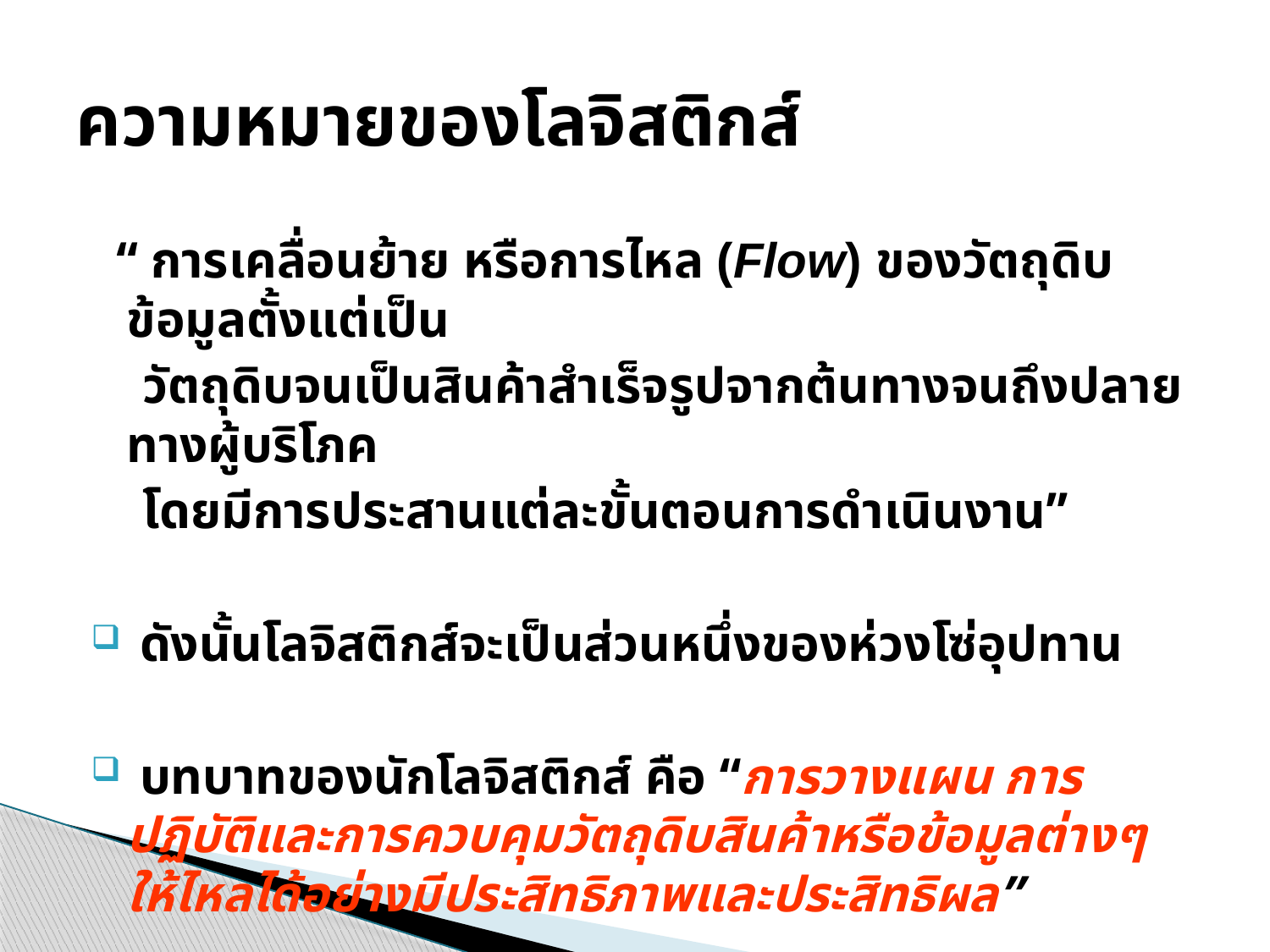

# ความหมายของโลจิสติกส์
  “ การเคลื่อนย้าย หรือการไหล (Flow) ของวัตถุดิบ ข้อมูลตั้งแต่เป็น
    วัตถุดิบจนเป็นสินค้าสำเร็จรูปจากต้นทางจนถึงปลายทางผู้บริโภค
    โดยมีการประสานแต่ละขั้นตอนการดำเนินงาน”

 ดังนั้นโลจิสติกส์จะเป็นส่วนหนึ่งของห่วงโซ่อุปทาน

 บทบาทของนักโลจิสติกส์ คือ “การวางแผน การปฏิบัติและการควบคุมวัตถุดิบสินค้าหรือข้อมูลต่างๆให้ไหลได้อย่างมีประสิทธิภาพและประสิทธิผล”